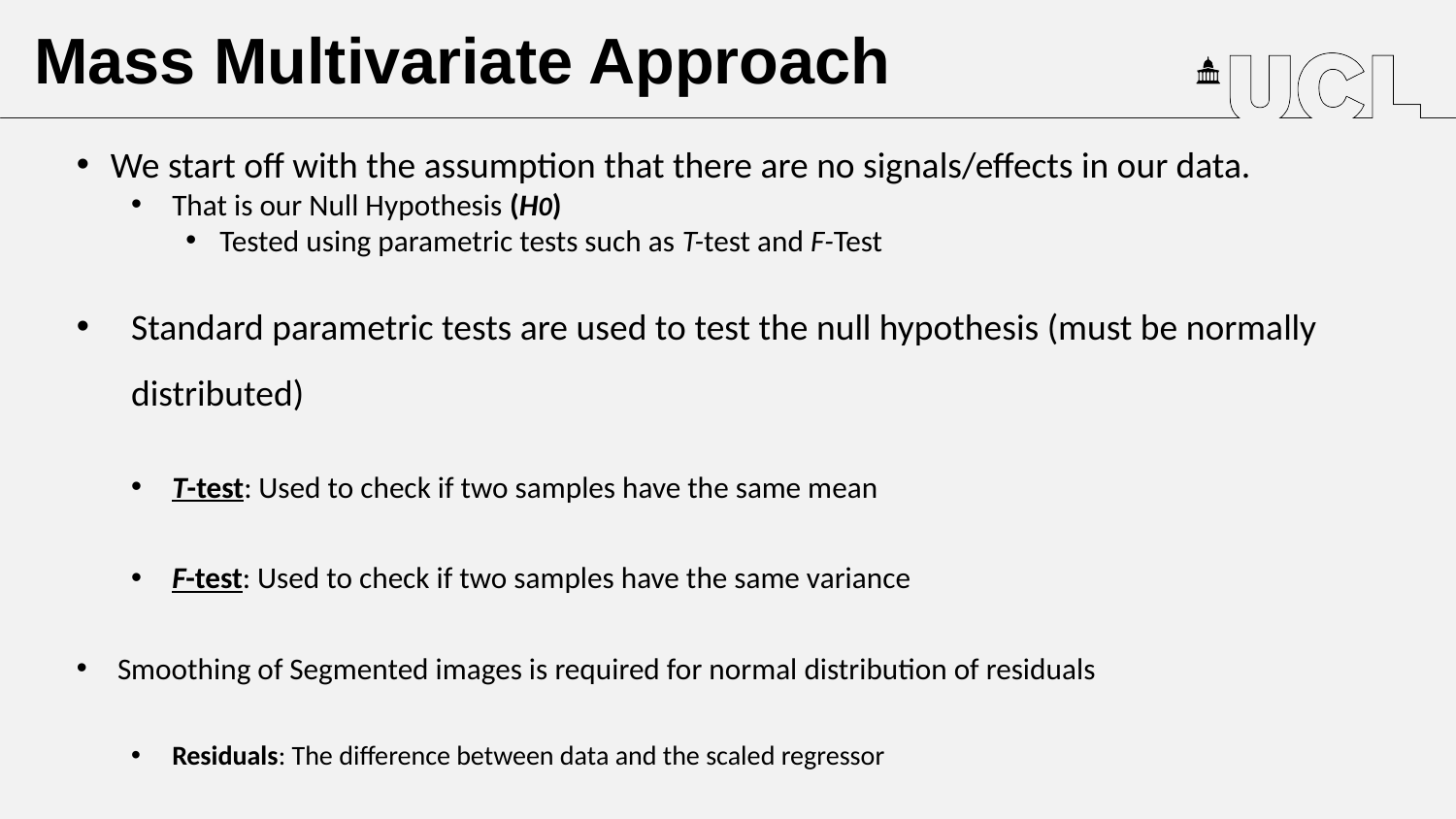

Mass Multivariate Approach
We start off with the assumption that there are no signals/effects in our data.
That is our Null Hypothesis (H0)
Tested using parametric tests such as T-test and F-Test
Standard parametric tests are used to test the null hypothesis (must be normally distributed)
T-test: Used to check if two samples have the same mean
F-test: Used to check if two samples have the same variance
 Smoothing of Segmented images is required for normal distribution of residuals
Residuals: The difference between data and the scaled regressor